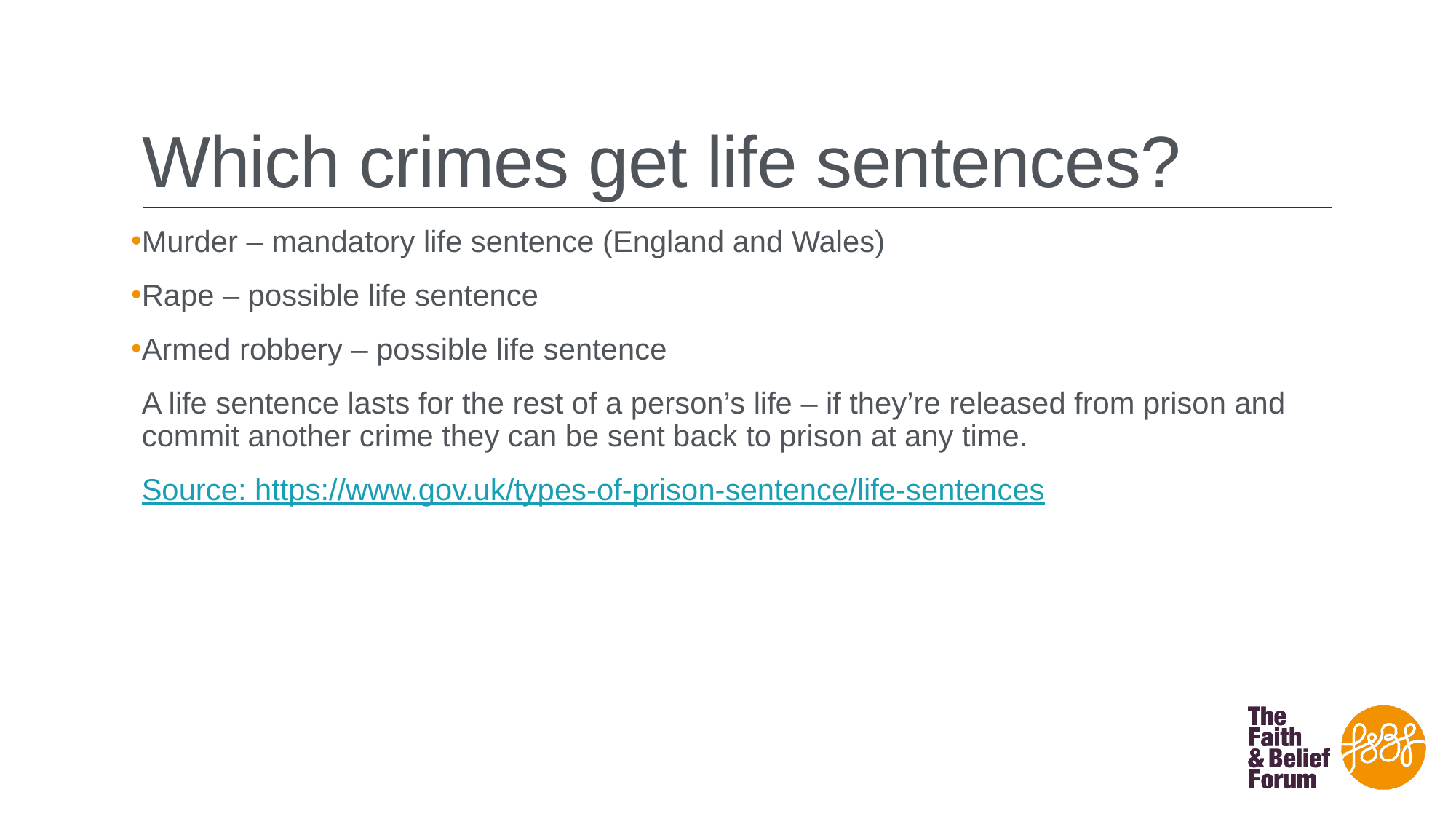

# Which crimes get life sentences?
Murder – mandatory life sentence (England and Wales)
Rape – possible life sentence
Armed robbery – possible life sentence
A life sentence lasts for the rest of a person’s life – if they’re released from prison and commit another crime they can be sent back to prison at any time.
Source: https://www.gov.uk/types-of-prison-sentence/life-sentences